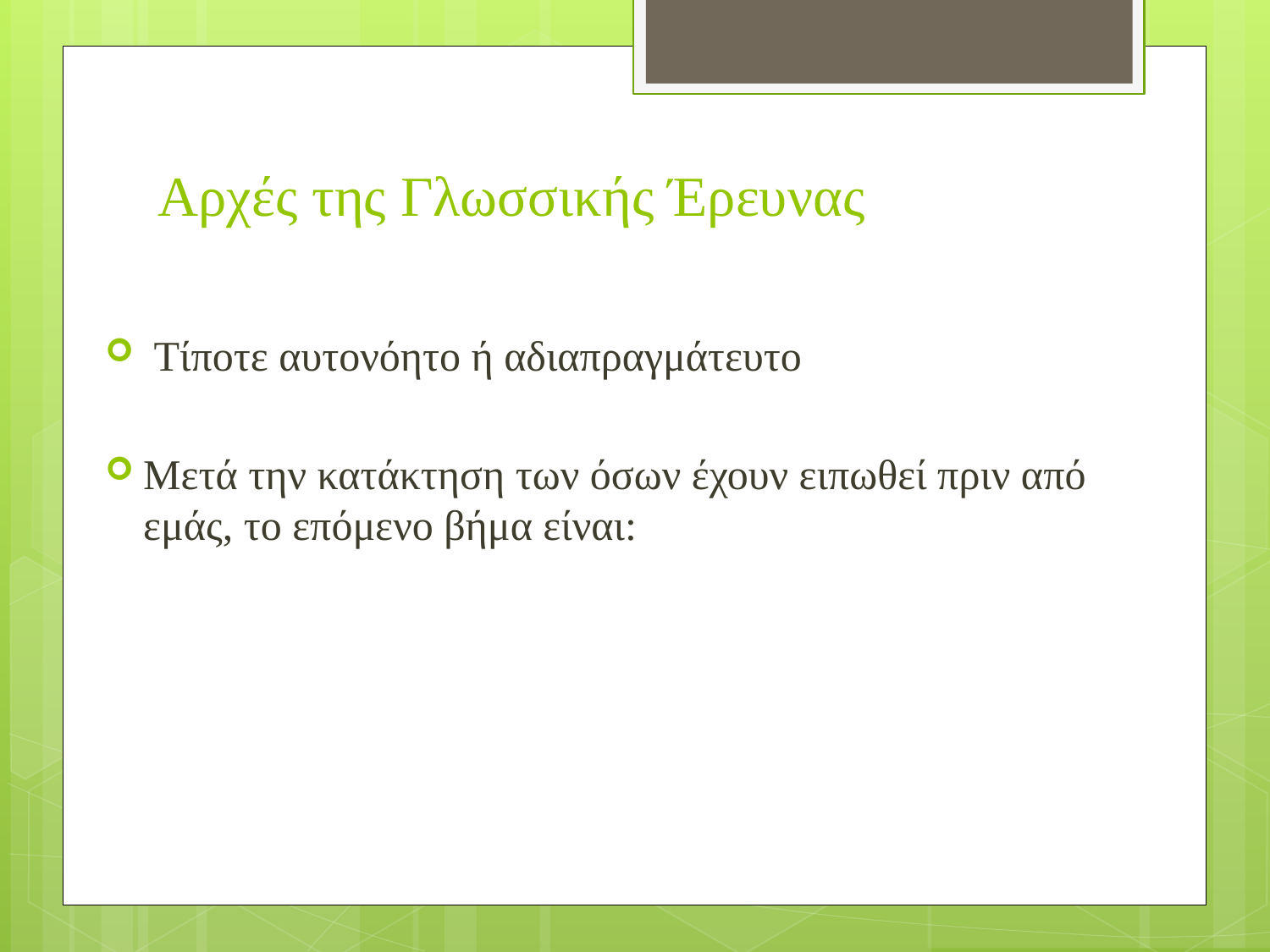

# Αρχές της Γλωσσικής Έρευνας
 Τίποτε αυτονόητο ή αδιαπραγμάτευτο

Μετά την κατάκτηση των όσων έχουν ειπωθεί πριν από εμάς, το επόμενο βήμα είναι: